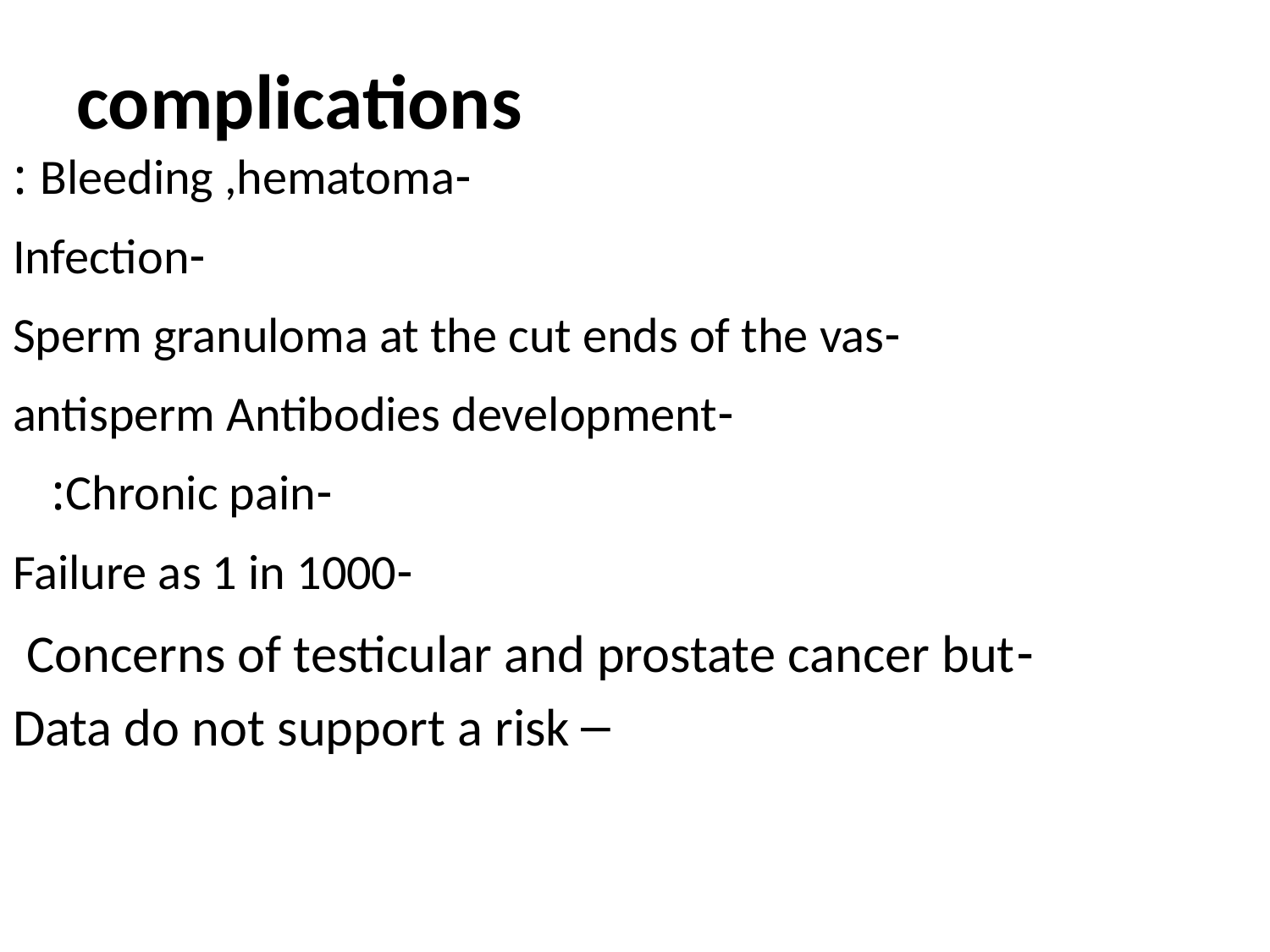

# complications
-Bleeding ,hematoma :
-Infection
-Sperm granuloma at the cut ends of the vas
 -antisperm Antibodies development
-Chronic pain:
 -Failure as 1 in 1000
 -Concerns of testicular and prostate cancer but
Data do not support a risk